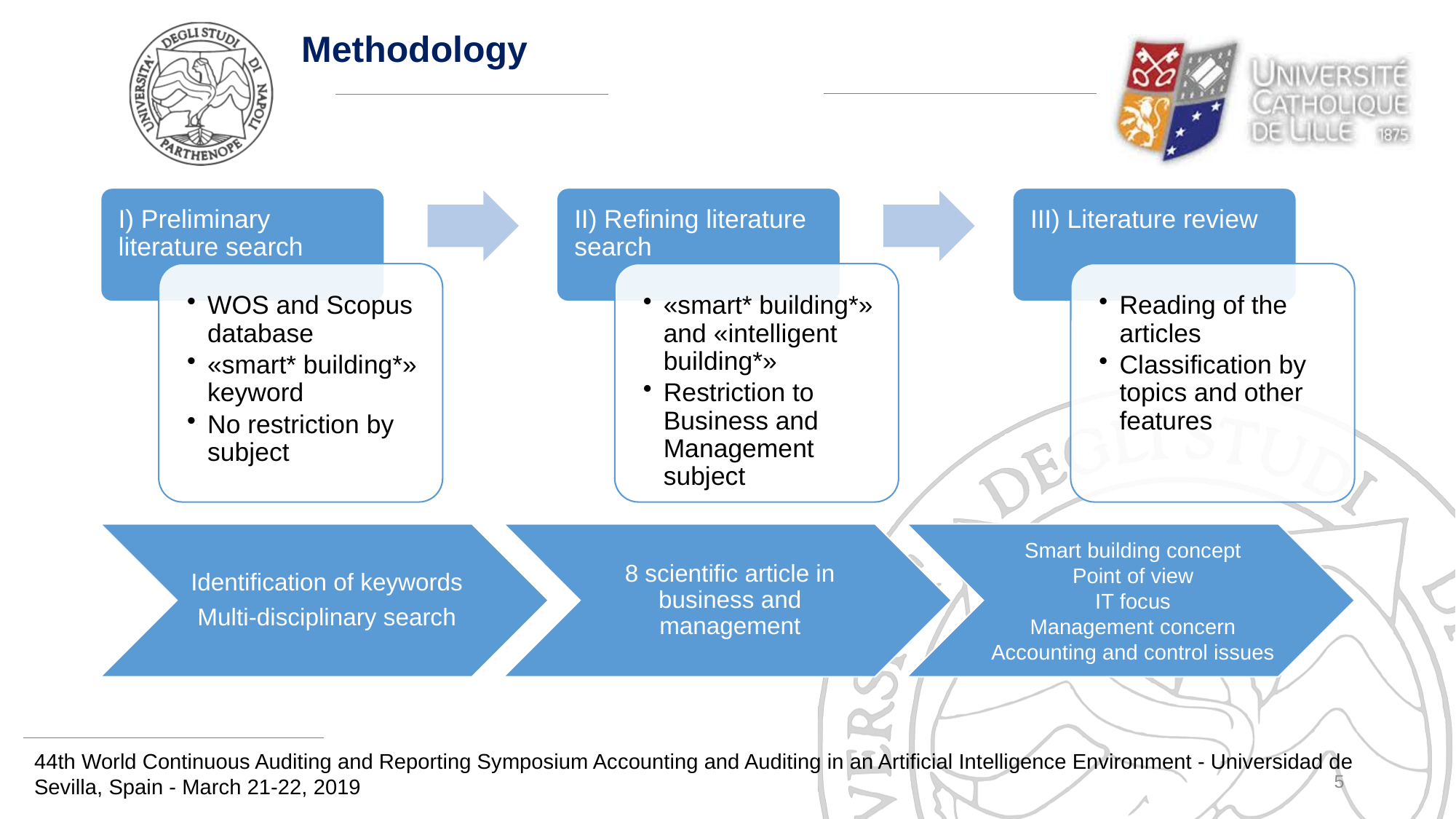

# Methodology
I) Preliminary literature search
WOS and Scopus database
«smart* building*» keyword
No restriction by subject

II) Refining literature search
«smart* building*» and «intelligent building*»
Restriction to Business and Management subject

III) Literature review
Reading of the articles
Classification by topics and other features
Identification of keywords
Multi-disciplinary search
8 scientific article in business and management
Smart building concept
Point of view
IT focus
Management concern
Accounting and control issues
5